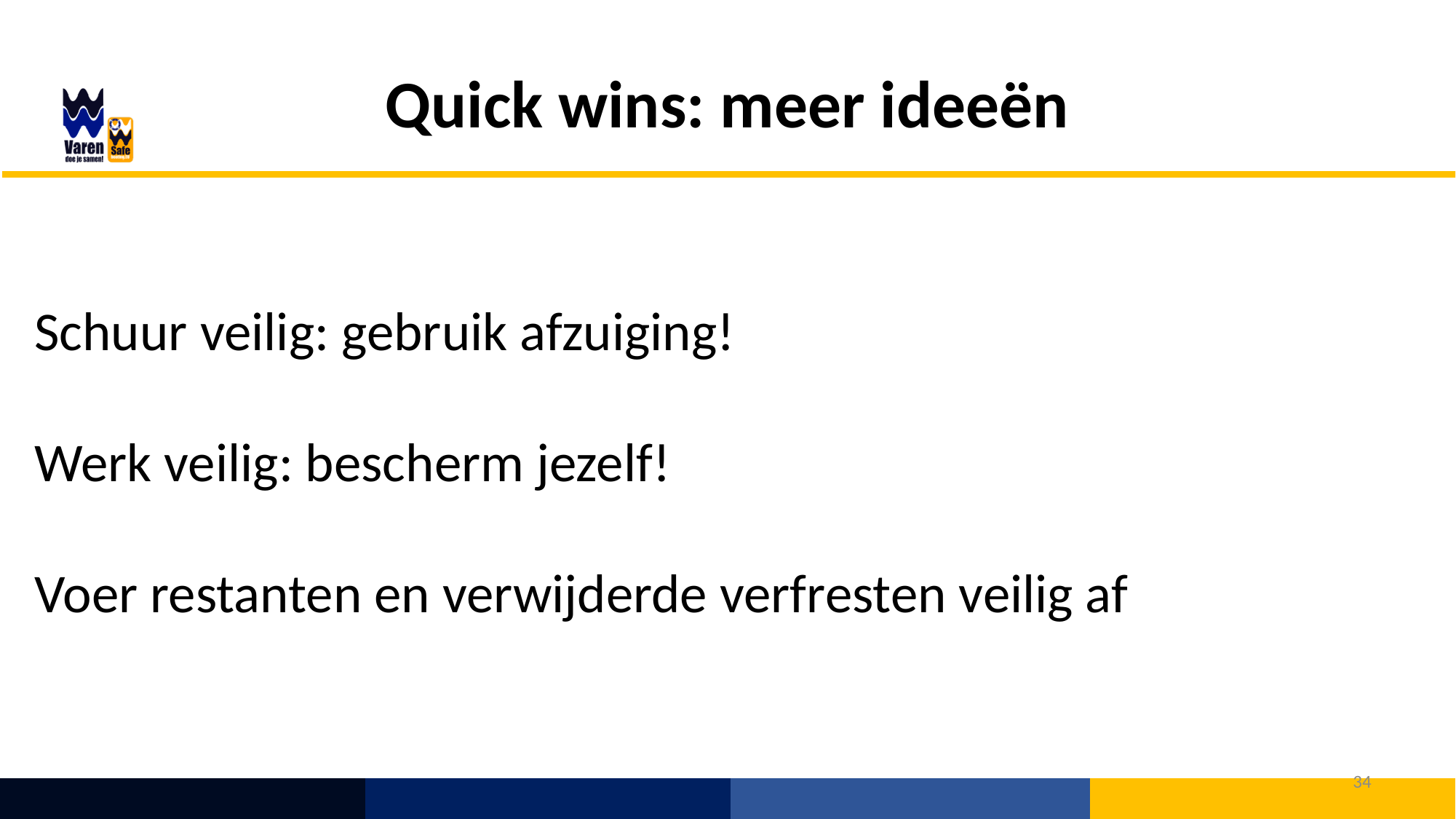

# Quick wins: meer ideeën

Schuur veilig: gebruik afzuiging!

Werk veilig: bescherm jezelf!

Voer restanten en verwijderde verfresten veilig af
34